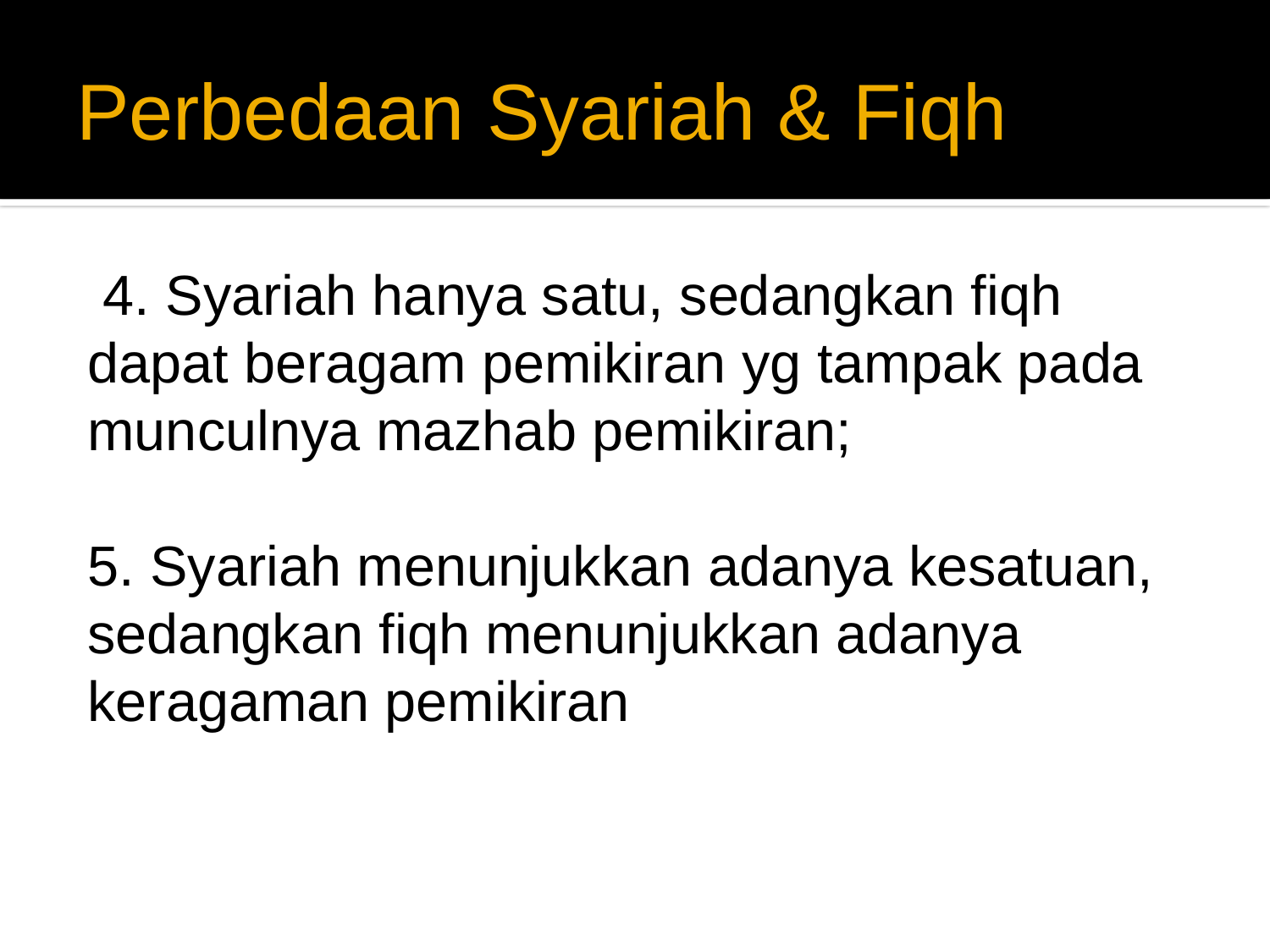

# Perbedaan Syariah & Fiqh
 4. Syariah hanya satu, sedangkan fiqh dapat beragam pemikiran yg tampak pada munculnya mazhab pemikiran;

5. Syariah menunjukkan adanya kesatuan, sedangkan fiqh menunjukkan adanya keragaman pemikiran